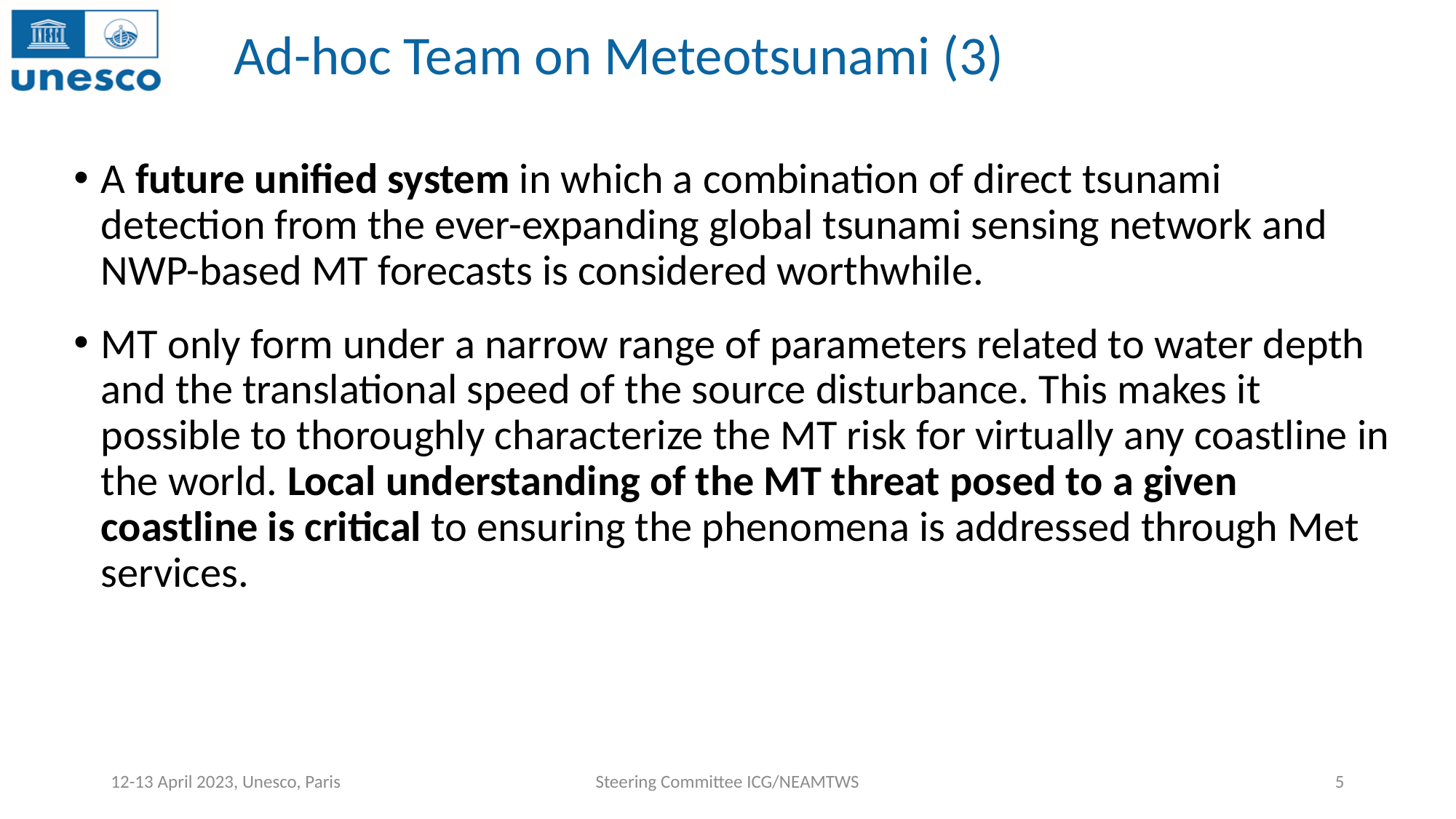

# Ad-hoc Team on Meteotsunami (3)
A future unified system in which a combination of direct tsunami detection from the ever-expanding global tsunami sensing network and NWP-based MT forecasts is considered worthwhile.
MT only form under a narrow range of parameters related to water depth and the translational speed of the source disturbance. This makes it possible to thoroughly characterize the MT risk for virtually any coastline in the world. Local understanding of the MT threat posed to a given coastline is critical to ensuring the phenomena is addressed through Met services.

12-13 April 2023, Unesco, Paris
Steering Committee ICG/NEAMTWS
5